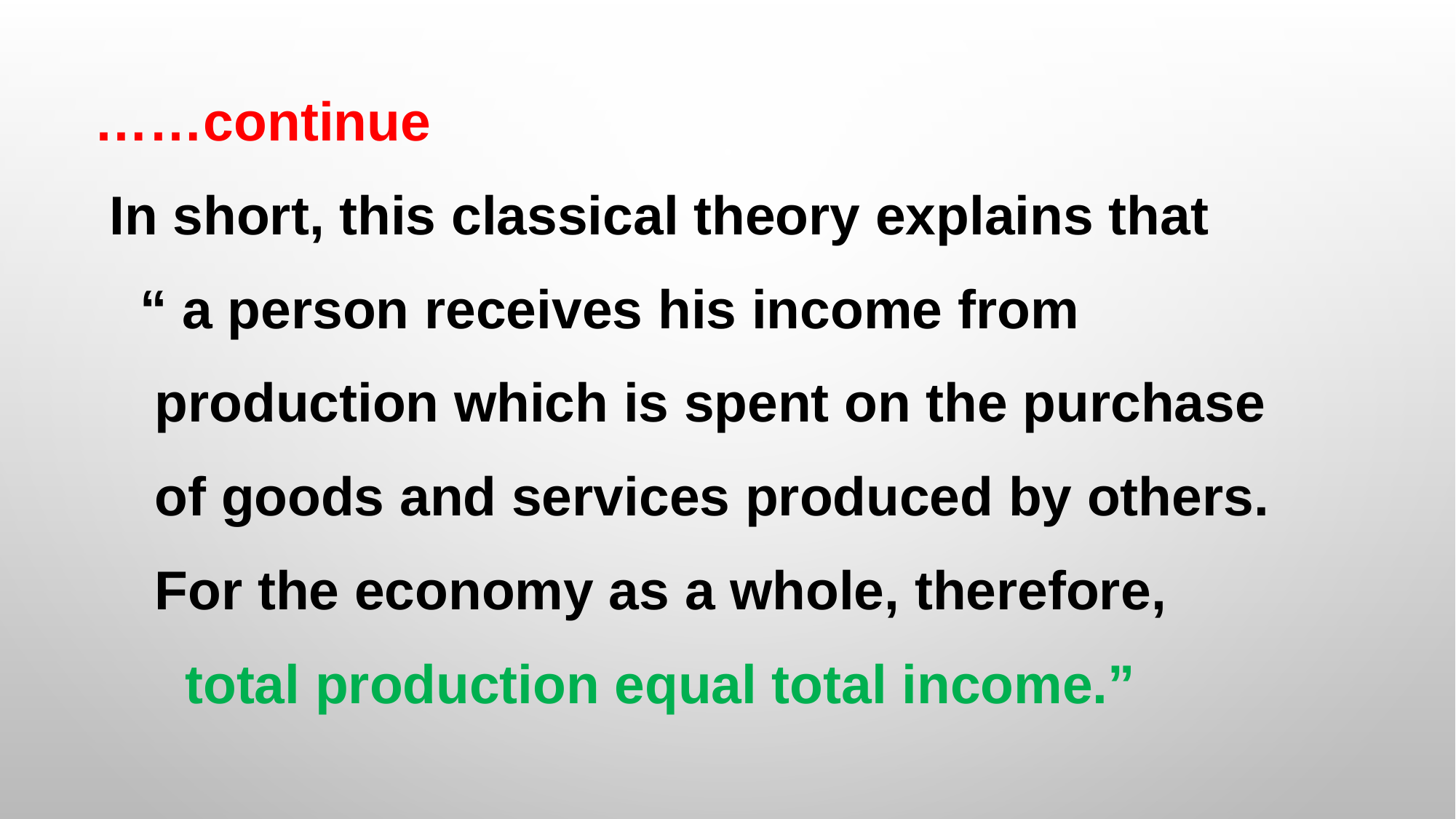

……continue
 In short, this classical theory explains that
   “ a person receives his income from
    production which is spent on the purchase
    of goods and services produced by others.
    For the economy as a whole, therefore,
      total production equal total income.”